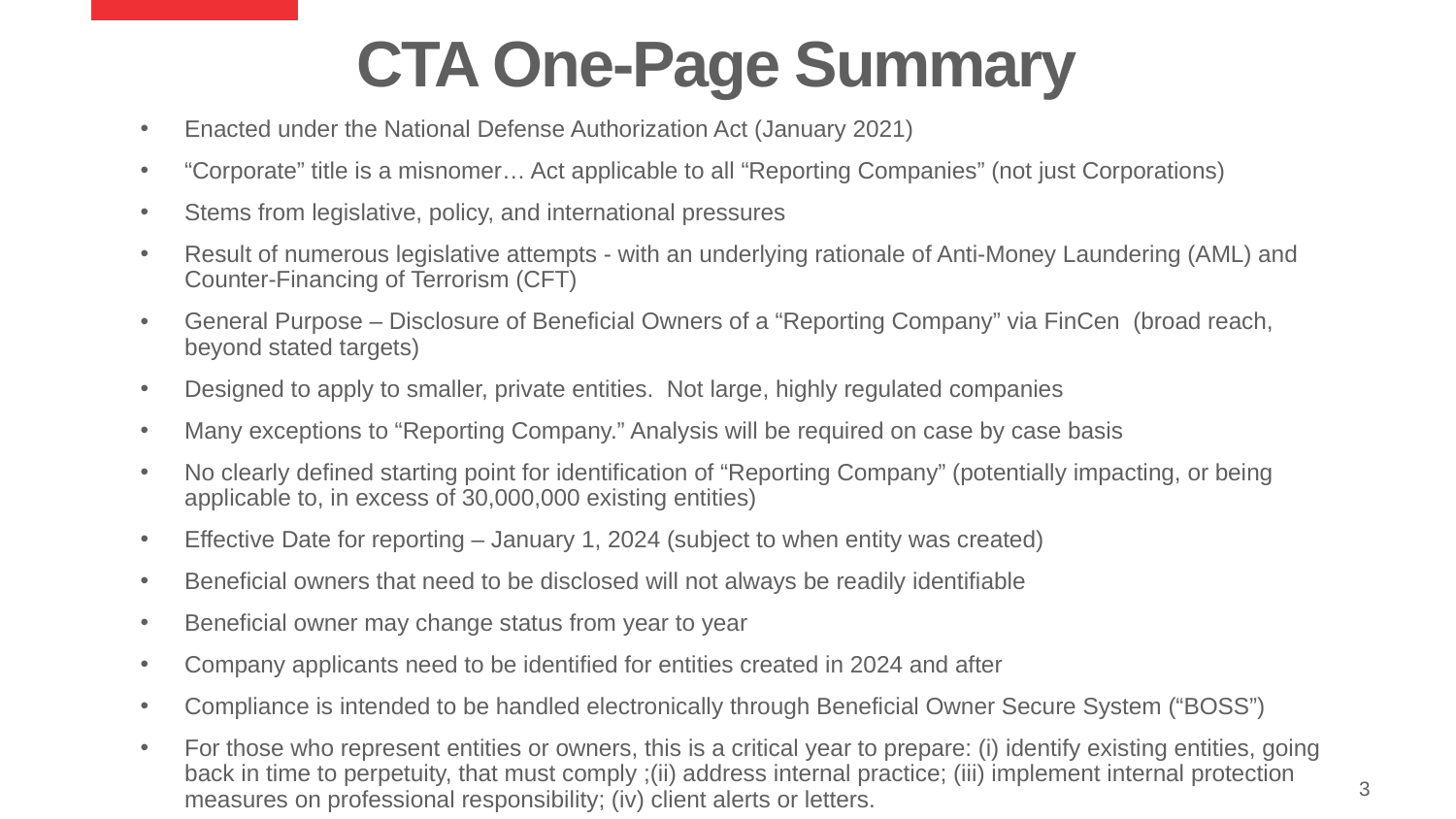

# CTA One-Page Summary
Enacted under the National Defense Authorization Act (January 2021)
“Corporate” title is a misnomer… Act applicable to all “Reporting Companies” (not just Corporations)
Stems from legislative, policy, and international pressures
Result of numerous legislative attempts - with an underlying rationale of Anti-Money Laundering (AML) and Counter-Financing of Terrorism (CFT)
General Purpose – Disclosure of Beneficial Owners of a “Reporting Company” via FinCen  (broad reach, beyond stated targets)
Designed to apply to smaller, private entities.  Not large, highly regulated companies
Many exceptions to “Reporting Company.” Analysis will be required on case by case basis
No clearly defined starting point for identification of “Reporting Company” (potentially impacting, or being applicable to, in excess of 30,000,000 existing entities)
Effective Date for reporting – January 1, 2024 (subject to when entity was created)
Beneficial owners that need to be disclosed will not always be readily identifiable
Beneficial owner may change status from year to year
Company applicants need to be identified for entities created in 2024 and after
Compliance is intended to be handled electronically through Beneficial Owner Secure System (“BOSS”)
For those who represent entities or owners, this is a critical year to prepare: (i) identify existing entities, going back in time to perpetuity, that must comply ;(ii) address internal practice; (iii) implement internal protection measures on professional responsibility; (iv) client alerts or letters.

3